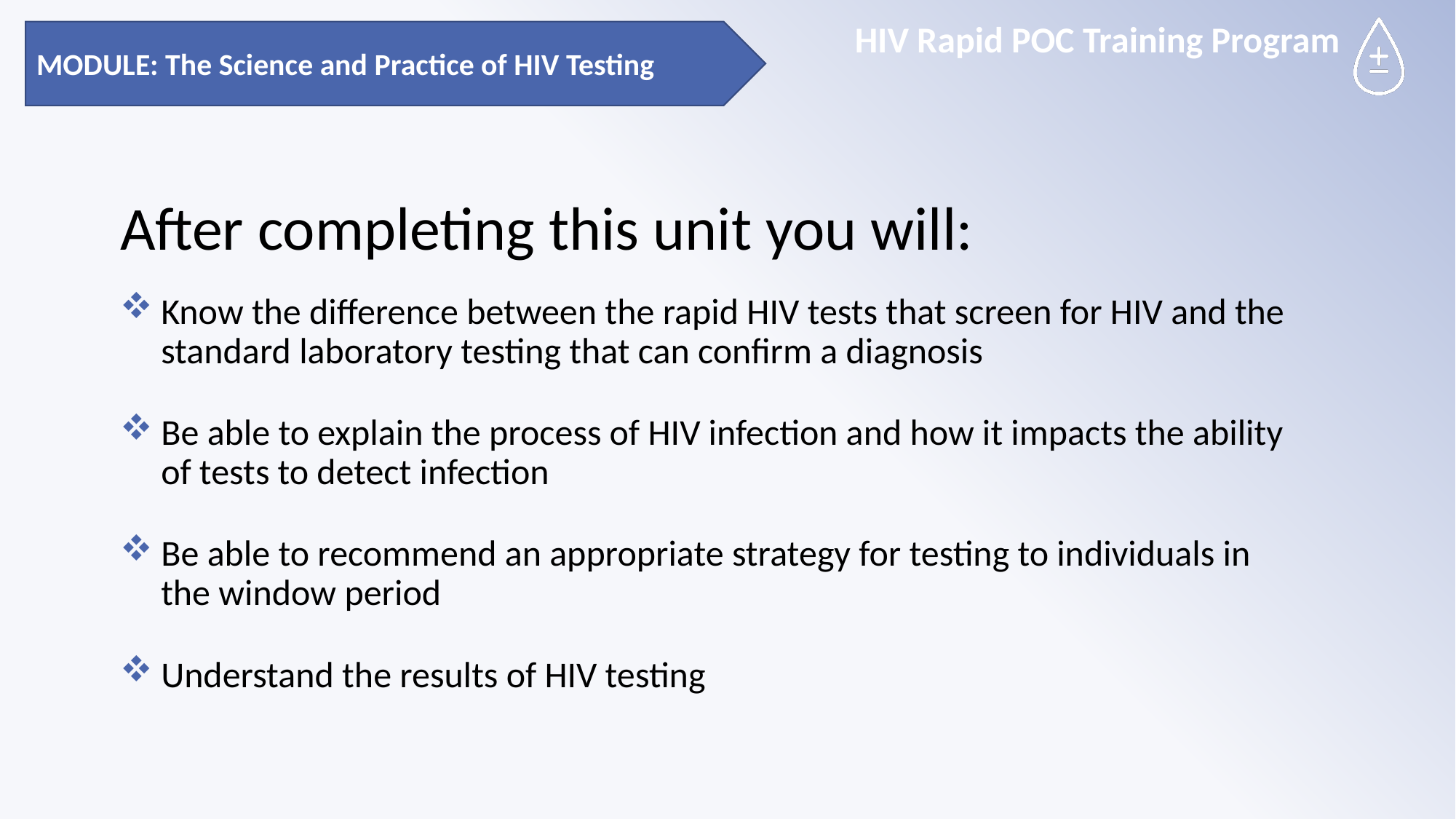

MODULE: The Science and Practice of HIV Testing
# After completing this unit you will:
Know the difference between the rapid HIV tests that screen for HIV and the standard laboratory testing that can confirm a diagnosis
Be able to explain the process of HIV infection and how it impacts the ability of tests to detect infection
Be able to recommend an appropriate strategy for testing to individuals in the window period
Understand the results of HIV testing